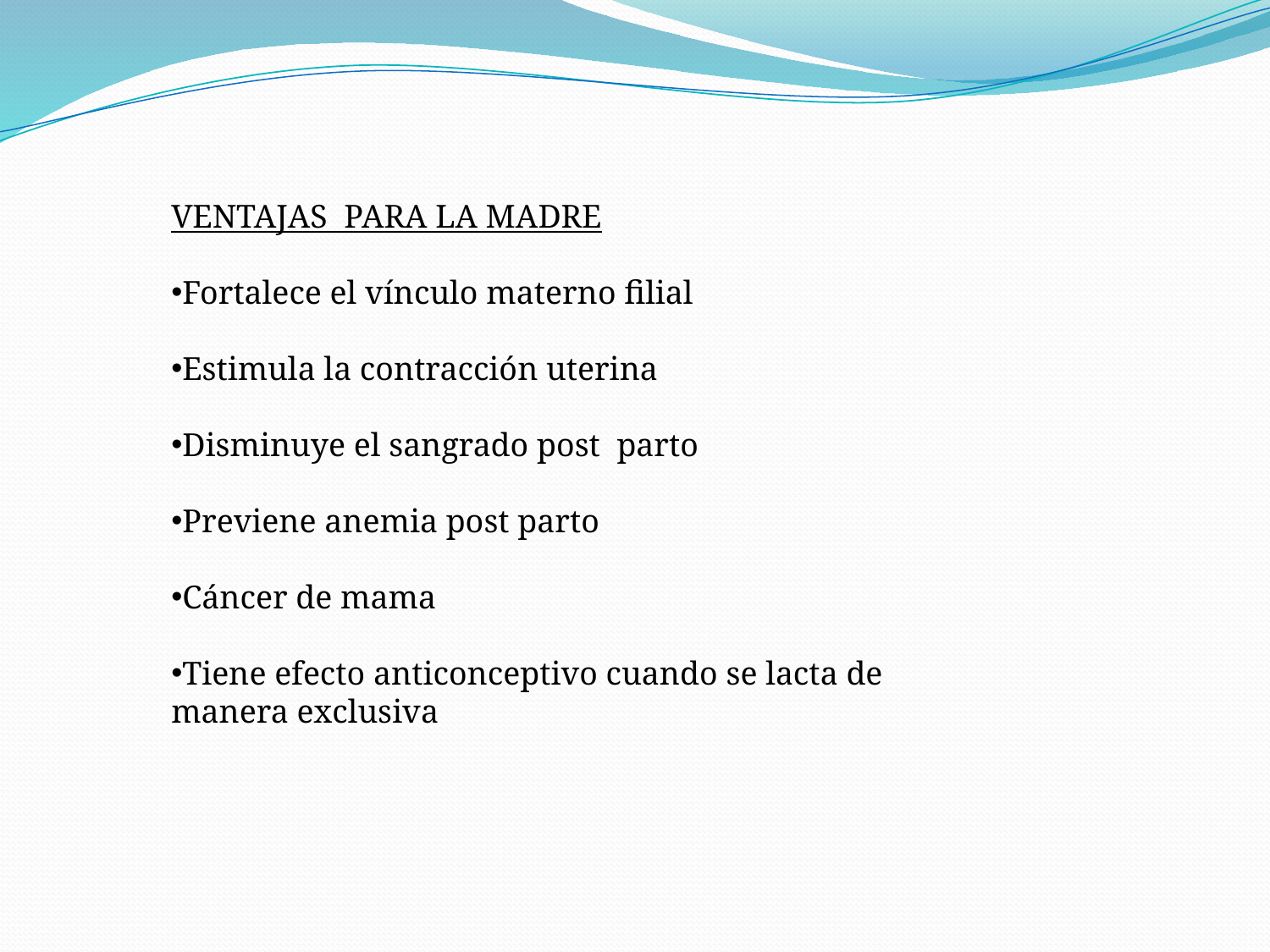

VENTAJAS  PARA LA MADRE

Fortalece el vínculo materno filial

Estimula la contracción uterina

Disminuye el sangrado post  parto

Previene anemia post parto

Cáncer de mama

Tiene efecto anticonceptivo cuando se lacta de manera exclusiva